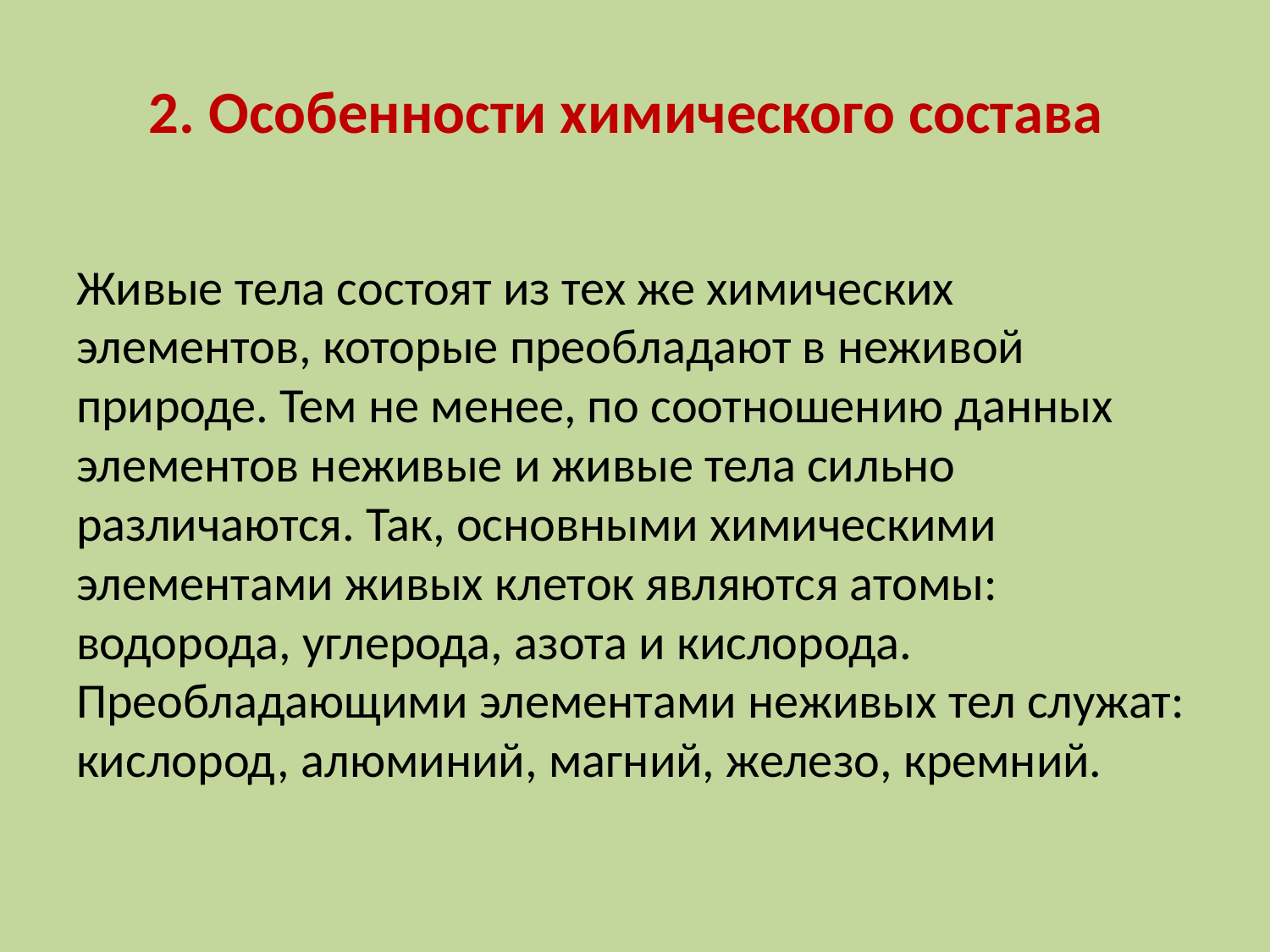

# 2. Особенности химического состава

Живые тела состоят из тех же химических элементов, которые преобладают в неживой природе. Тем не менее, по соотношению данных элементов неживые и живые тела сильно различаются. Так, основными химическими элементами живых клеток являются атомы: водорода, углерода, азота и кислорода. Преобладающими элементами неживых тел служат: кислород, алюминий, магний, железо, кремний.